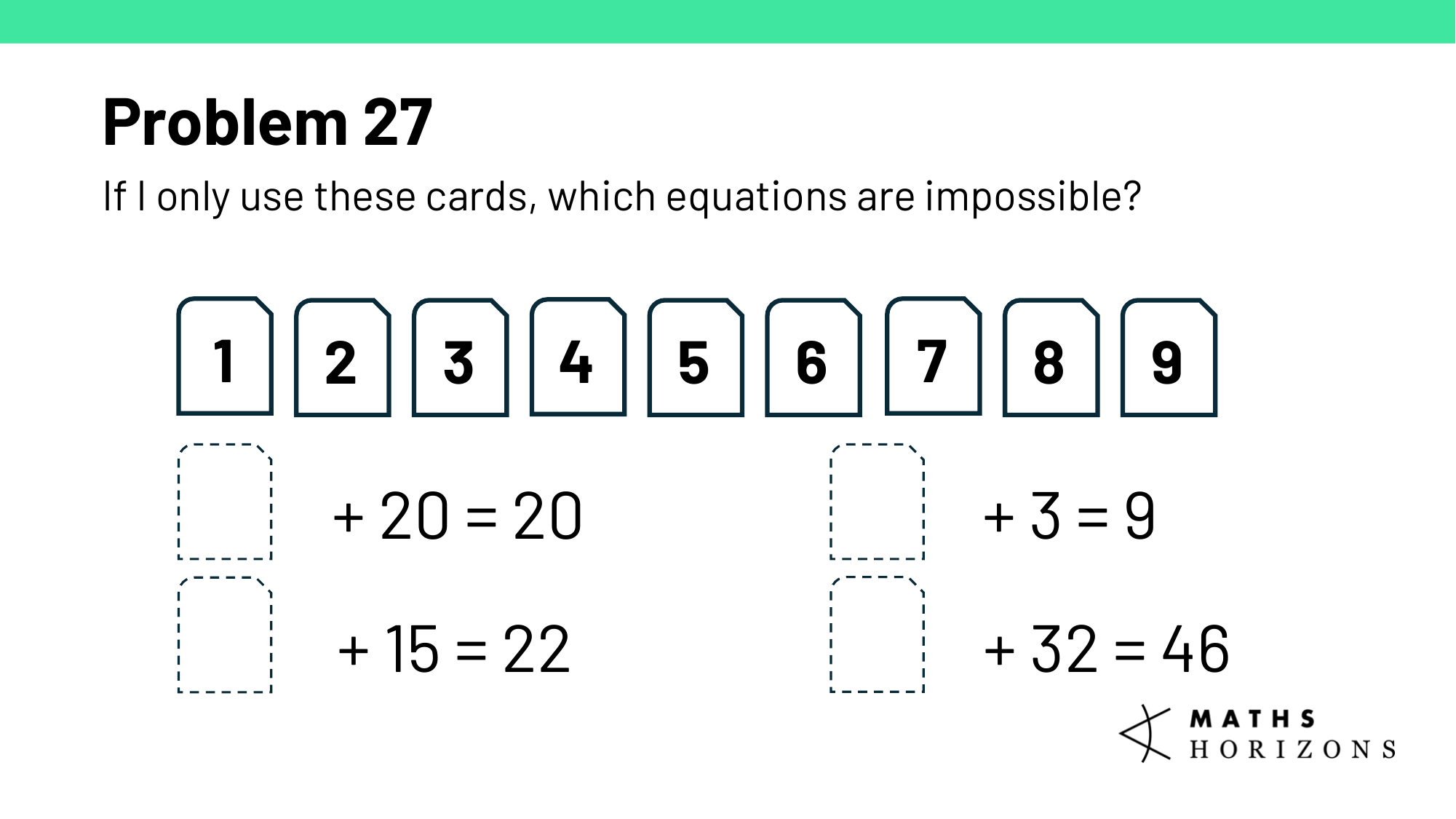

Problem 27
If I only use these cards, which equations are impossible?
1
7
4
2
3
5
6
8
9

+ 20 = 20
+ 3 = 9

+ 32 = 46
+ 15 = 22